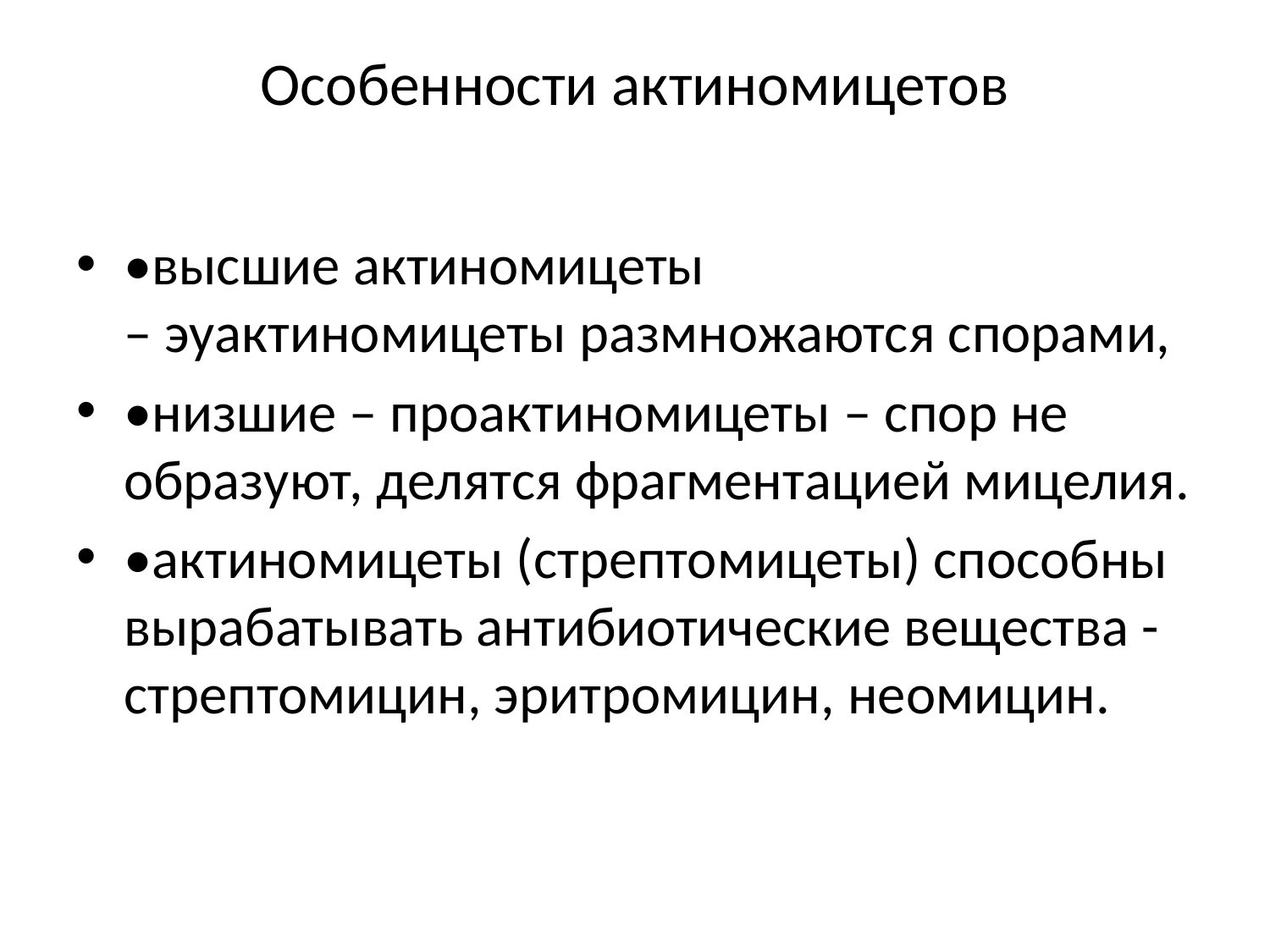

# Особенности актиномицетов
•высшие актиномицеты – эуактиномицеты размножаются спорами,
•низшие – проактиномицеты – спор не образуют, делятся фрагментацией мицелия.
•актиномицеты (стрептомицеты) способны вырабатывать антибиотические вещества - стрептомицин, эритромицин, неомицин.